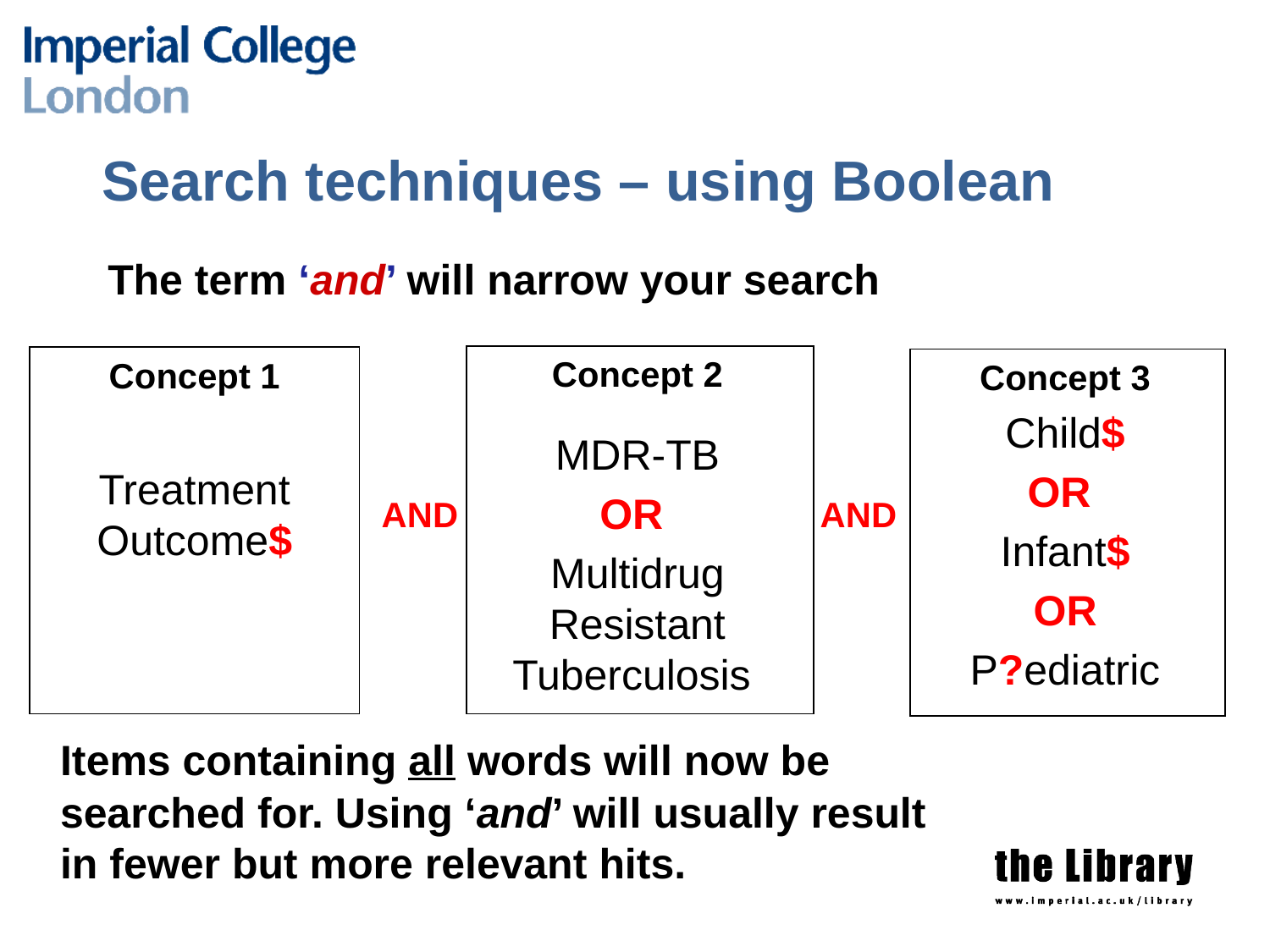

# Search techniques – using Boolean
The term ‘and’ will narrow your search

Concept 2

MDR-TB
OR
Multidrug Resistant Tuberculosis

Concept 1

Treatment
Outcome$

Concept 3
Child$
OR
Infant$
OR
P?ediatric

AND
AND
	Items containing all words will now be searched for. Using ‘and’ will usually result in fewer but more relevant hits.